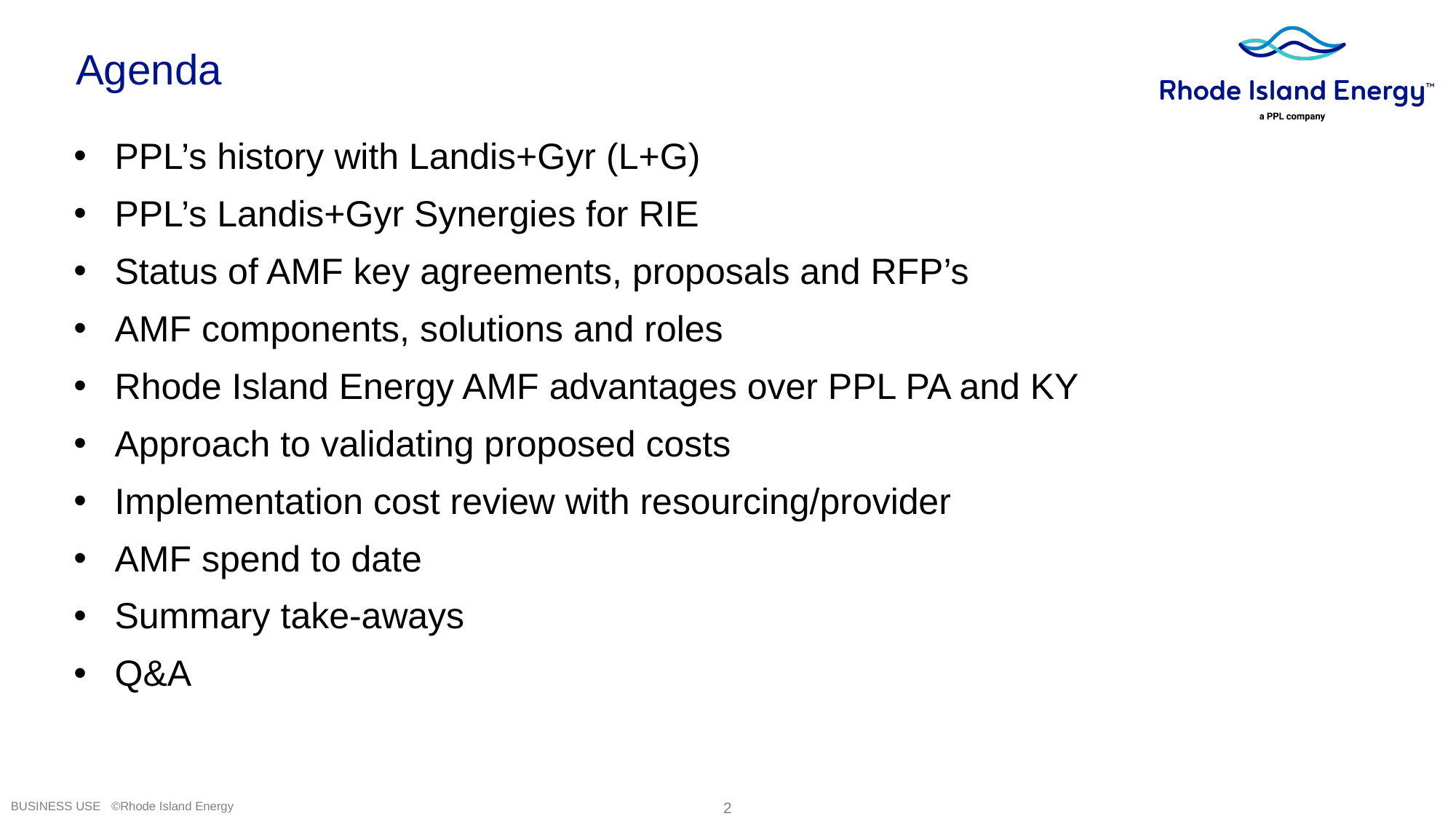

Agenda
PPL’s history with Landis+Gyr (L+G)
PPL’s Landis+Gyr Synergies for RIE
Status of AMF key agreements, proposals and RFP’s
AMF components, solutions and roles
Rhode Island Energy AMF advantages over PPL PA and KY
Approach to validating proposed costs
Implementation cost review with resourcing/provider
AMF spend to date
Summary take-aways
Q&A